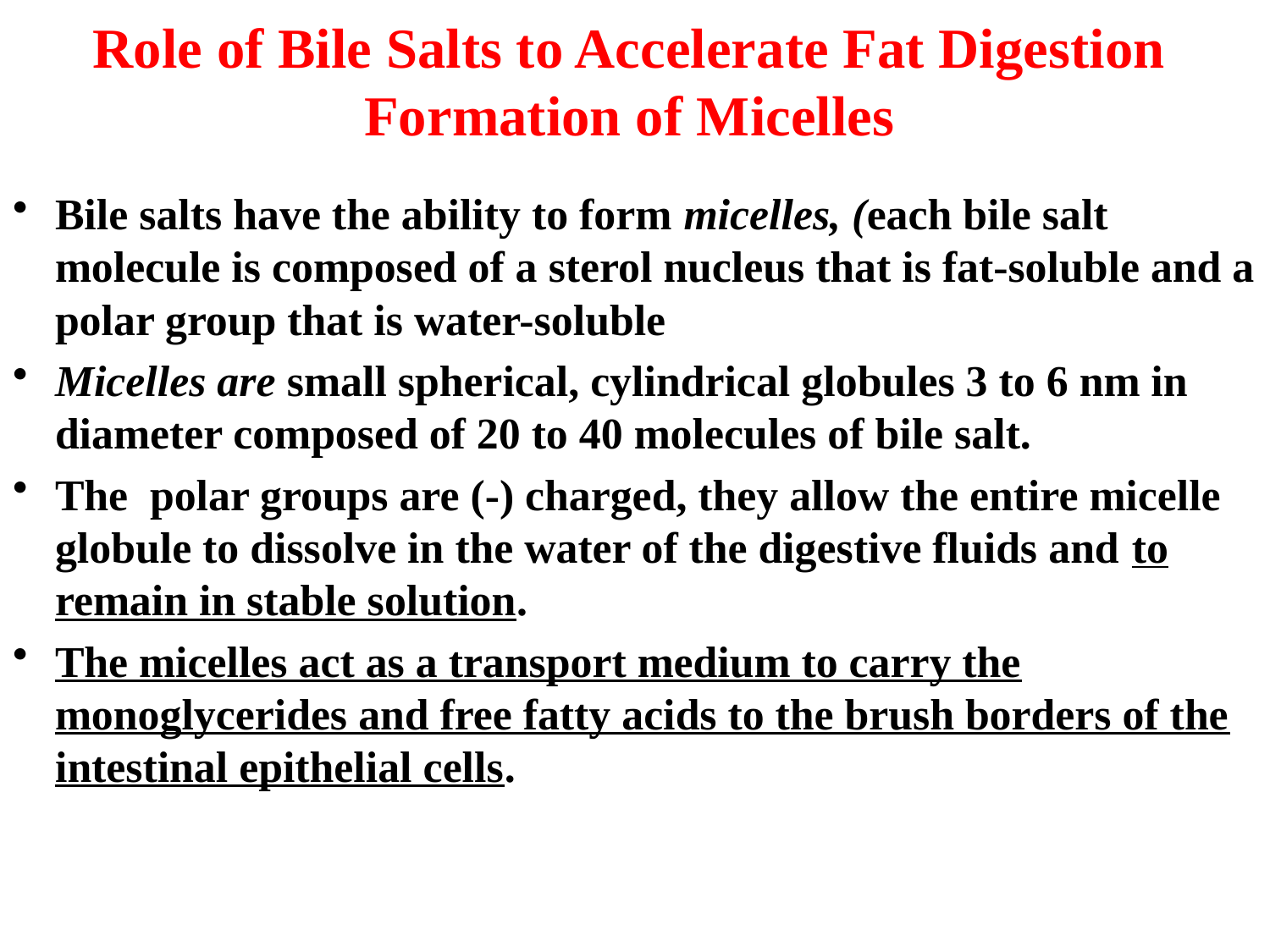

# Role of Bile Salts to Accelerate Fat Digestion Formation of Micelles
Bile salts have the ability to form micelles, (each bile salt molecule is composed of a sterol nucleus that is fat-soluble and a polar group that is water-soluble
Micelles are small spherical, cylindrical globules 3 to 6 nm in diameter composed of 20 to 40 molecules of bile salt.
The  polar groups are (-) charged, they allow the entire micelle globule to dissolve in the water of the digestive fluids and to remain in stable solution.
The micelles act as a transport medium to carry the monoglycerides and free fatty acids to the brush borders of the intestinal epithelial cells.